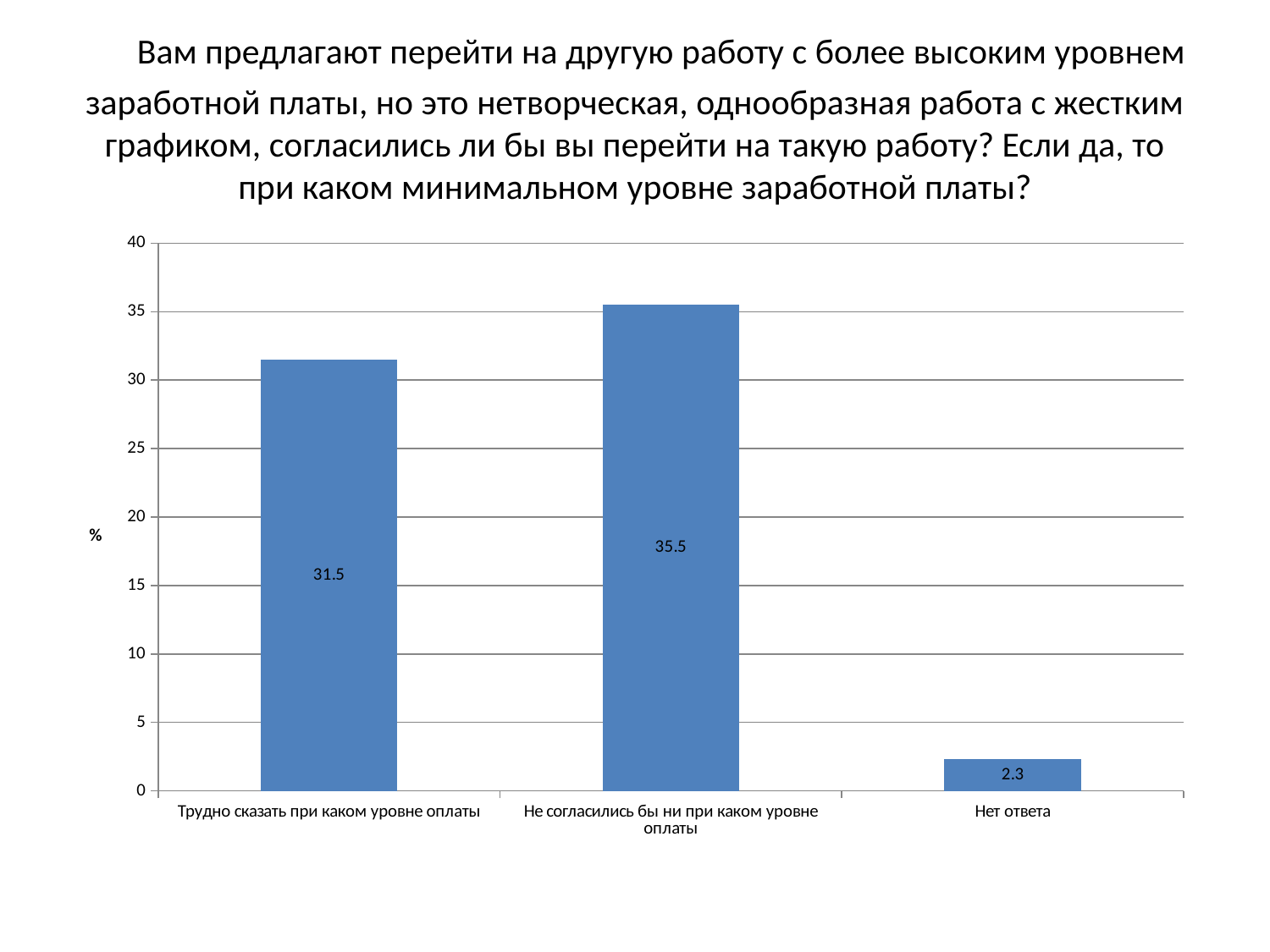

# Вам предлагают перейти на другую работу с более высоким уровнем заработной платы, но это нетворческая, однообразная работа с жестким графиком, согласились ли бы вы перейти на такую работу? Если да, то при каком минимальном уровне заработной платы?

### Chart

| Category | Все учреждения |
|---|---|
| Трудно сказать при каком уровне оплаты | 31.5 |
| Не согласились бы ни при каком уровне оплаты | 35.5 |
| Нет ответа | 2.3 |